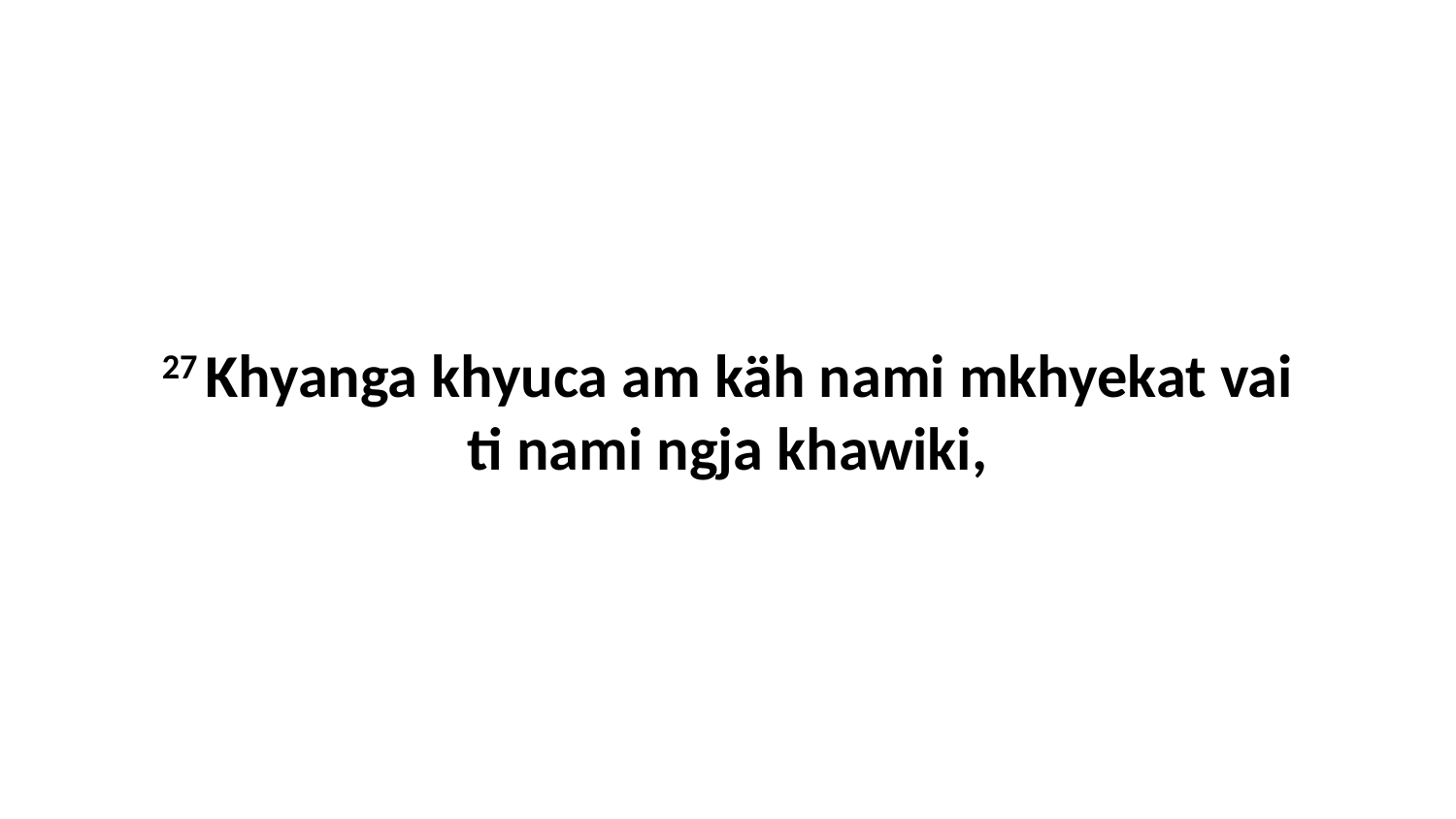

27 Khyanga khyuca am käh nami mkhyekat vai ti nami ngja khawiki,